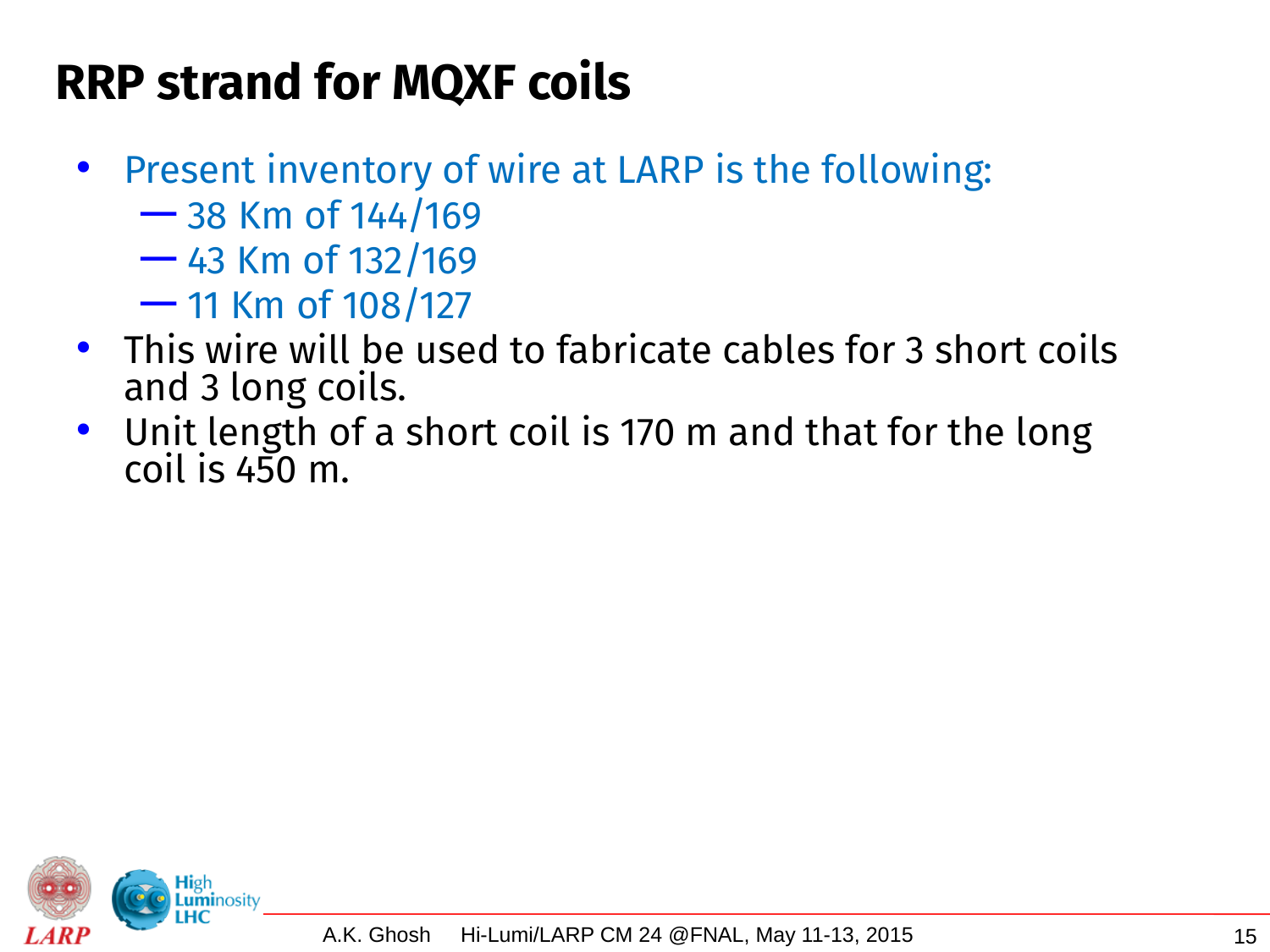

# RRP strand for MQXF coils
Present inventory of wire at LARP is the following:
38 Km of 144/169
43 Km of 132/169
11 Km of 108/127
This wire will be used to fabricate cables for 3 short coils and 3 long coils.
Unit length of a short coil is 170 m and that for the long coil is 450 m.

15